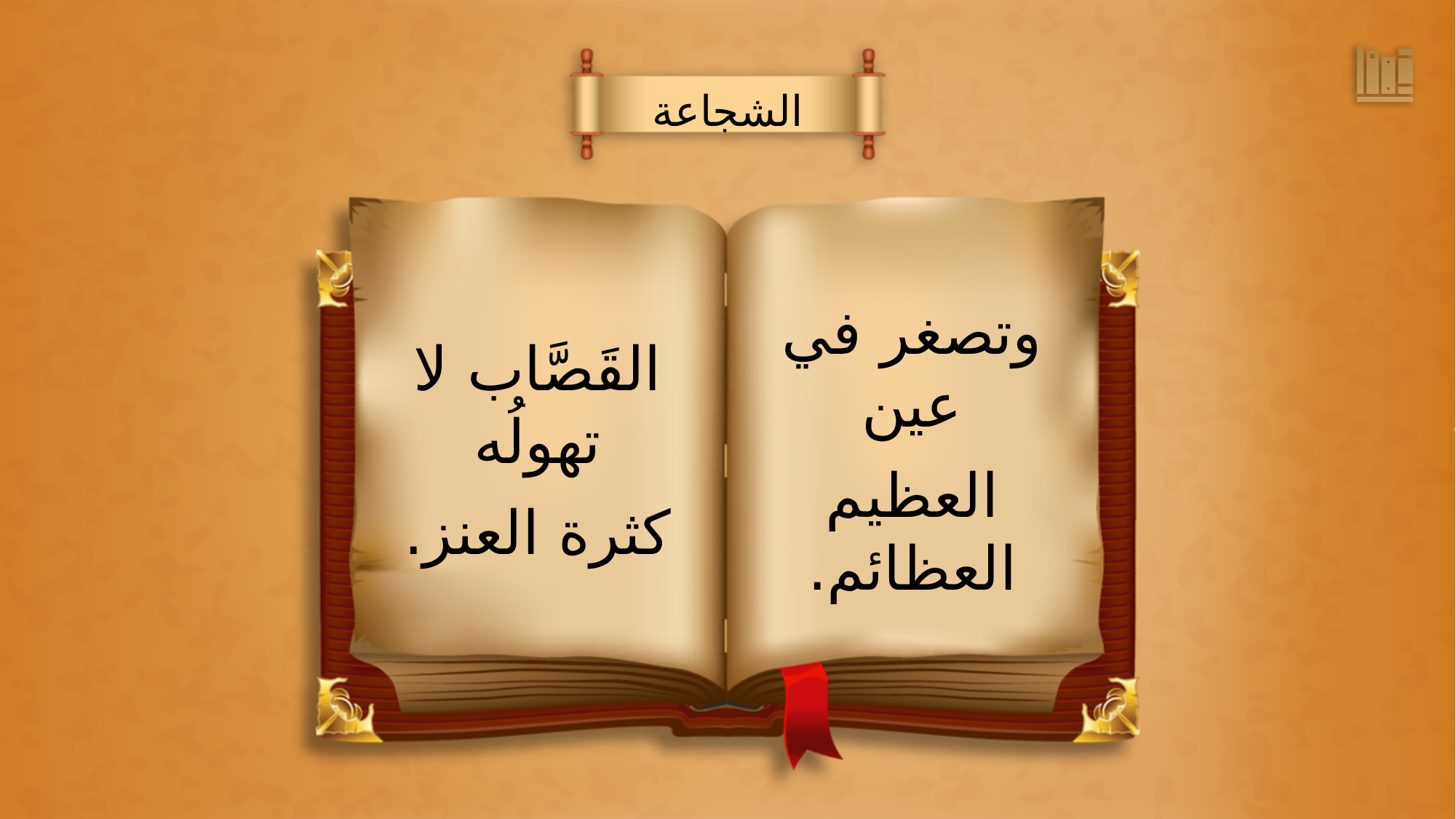

الشجاعة
وتصغر في عين
العظيم العظائم.
القَصَّاب لا تهولُه
كثرة العنز.